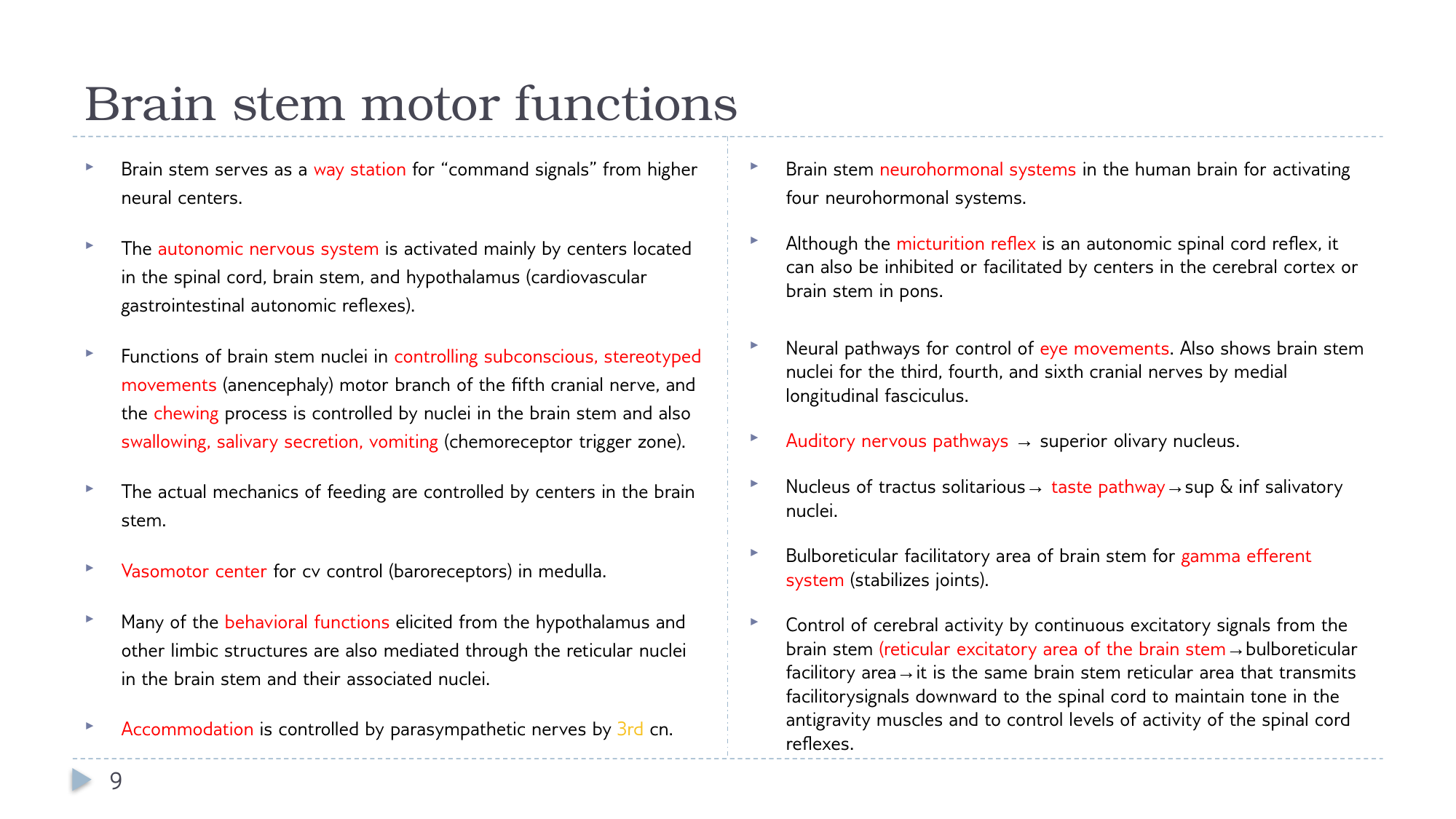

# Brain stem motor functions
Brain stem neurohormonal systems in the human brain for activating four neurohormonal systems.

Although the micturition reflex is an autonomic spinal cord reflex, it can also be inhibited or facilitated by centers in the cerebral cortex or brain stem in pons.

Neural pathways for control of eye movements. Also shows brain stem nuclei for the third, fourth, and sixth cranial nerves by medial longitudinal fasciculus.

Auditory nervous pathways → superior olivary nucleus.

Nucleus of tractus solitarious→ taste pathway→sup & inf salivatory nuclei.

Bulboreticular facilitatory area of brain stem for gamma efferent system (stabilizes joints).

Control of cerebral activity by continuous excitatory signals from the brain stem (reticular excitatory area of the brain stem→bulboreticular facilitory area→it is the same brain stem reticular area that transmits facilitorysignals downward to the spinal cord to maintain tone in the antigravity muscles and to control levels of activity of the spinal cord reflexes.
Brain stem serves as a way station for “command signals” from higher neural centers.

The autonomic nervous system is activated mainly by centers located in the spinal cord, brain stem, and hypothalamus (cardiovascular gastrointestinal autonomic reflexes).

Functions of brain stem nuclei in controlling subconscious, stereotyped movements (anencephaly) motor branch of the fifth cranial nerve, and the chewing process is controlled by nuclei in the brain stem and also swallowing, salivary secretion, vomiting (chemoreceptor trigger zone).

The actual mechanics of feeding are controlled by centers in the brain stem.

Vasomotor center for cv control (baroreceptors) in medulla.

Many of the behavioral functions elicited from the hypothalamus and other limbic structures are also mediated through the reticular nuclei in the brain stem and their associated nuclei.

Accommodation is controlled by parasympathetic nerves by 3rd cn.

9